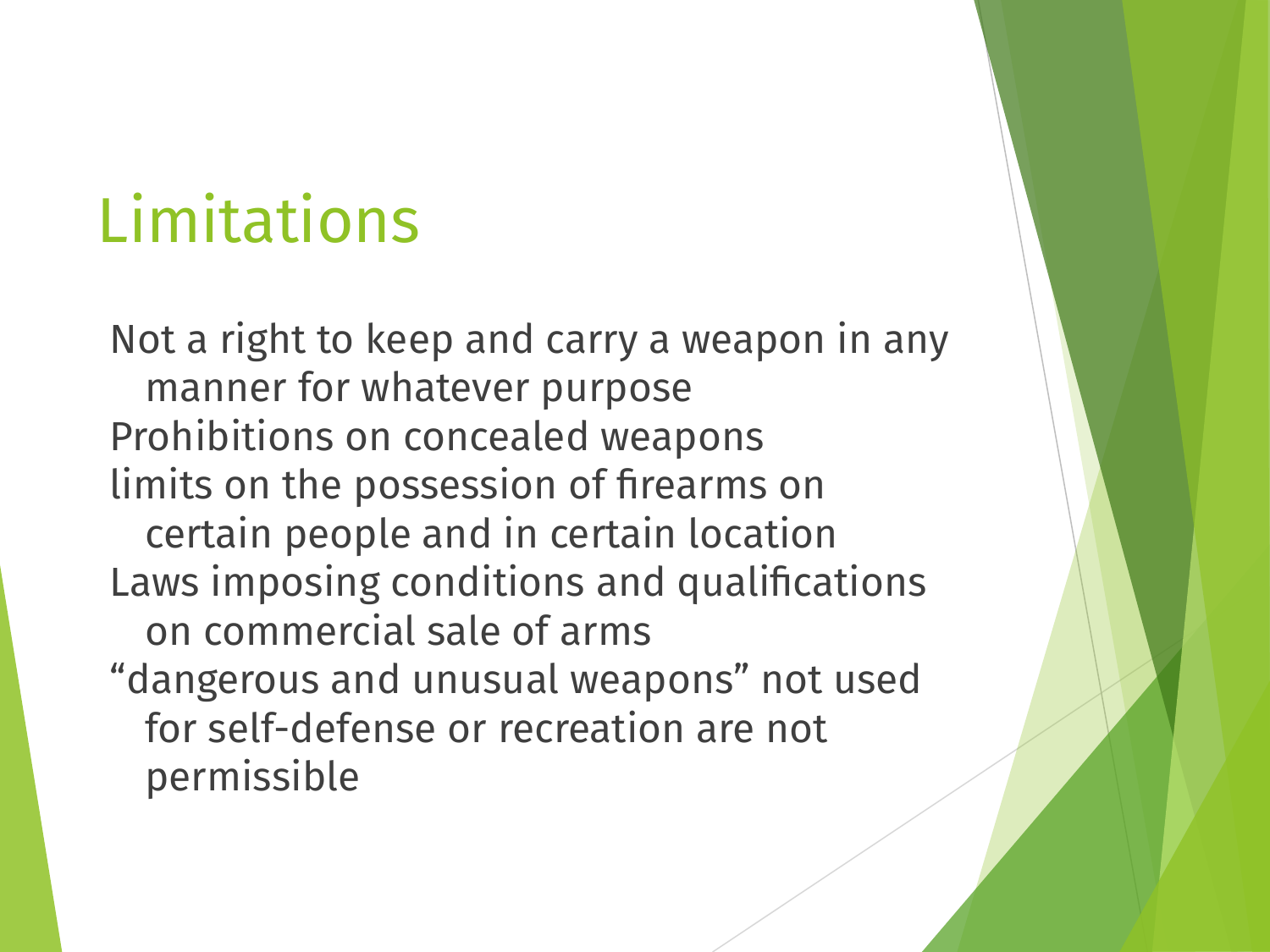

# Limitations
Not a right to keep and carry a weapon in any manner for whatever purpose
Prohibitions on concealed weapons
limits on the possession of firearms on certain people and in certain location
Laws imposing conditions and qualifications on commercial sale of arms
“dangerous and unusual weapons” not used for self-defense or recreation are not permissible